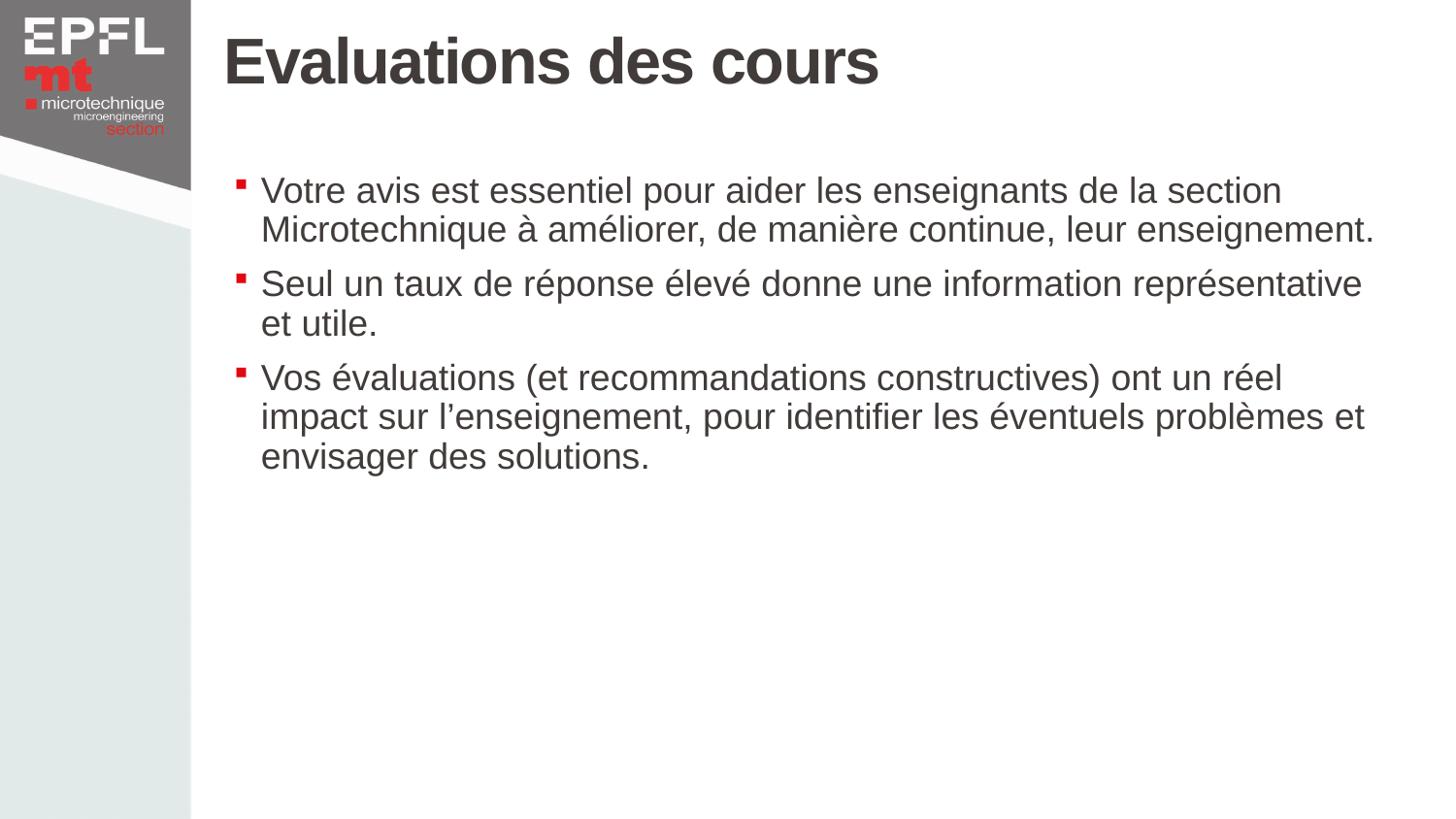

# Evaluations des cours
Votre avis est essentiel pour aider les enseignants de la section Microtechnique à améliorer, de manière continue, leur enseignement.
Seul un taux de réponse élevé donne une information représentative et utile.
Vos évaluations (et recommandations constructives) ont un réel impact sur l’enseignement, pour identifier les éventuels problèmes et envisager des solutions.